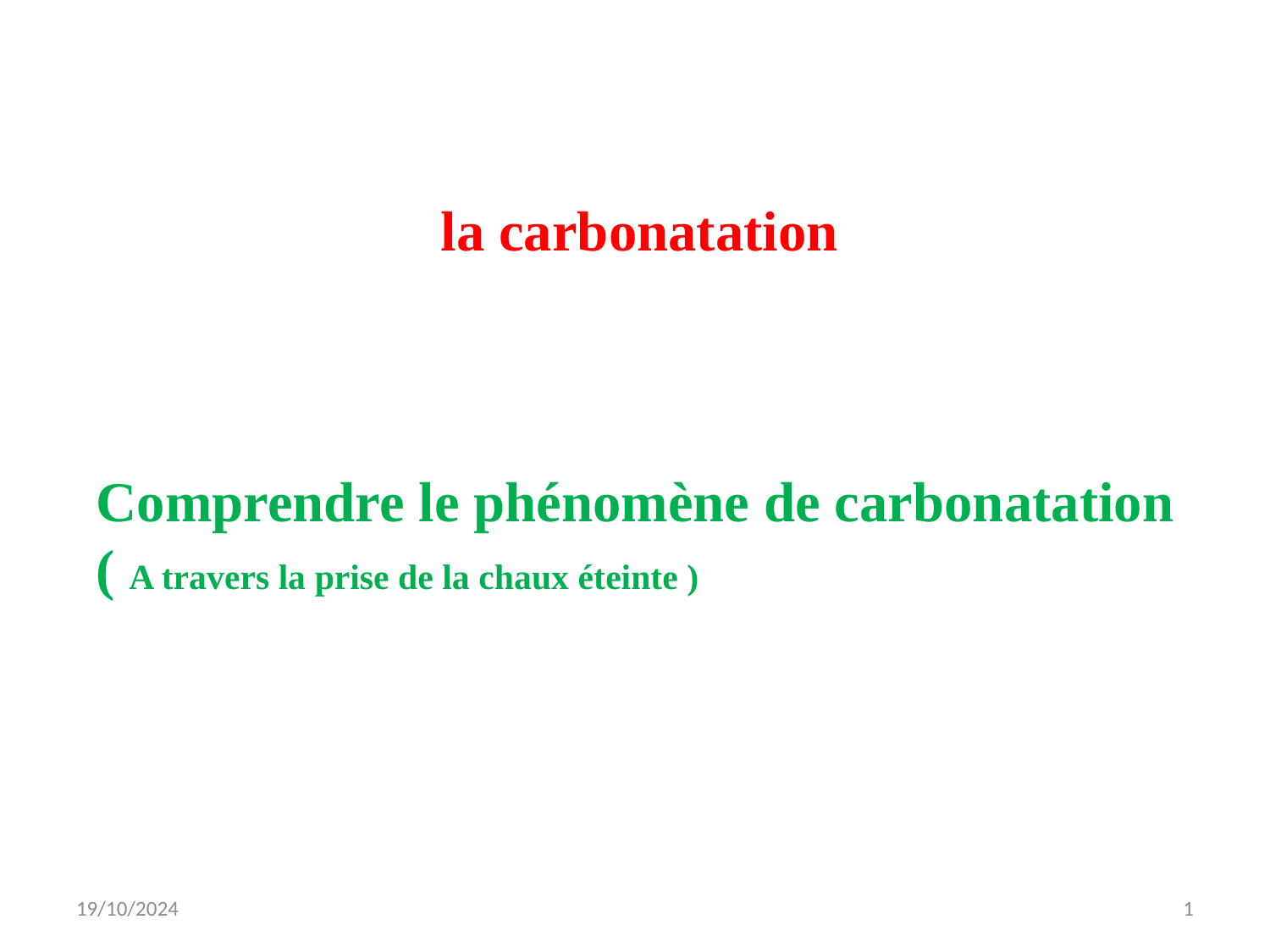

la carbonatation

Comprendre le phénomène de carbonatation
( A travers la prise de la chaux éteinte )
19/10/2024

1